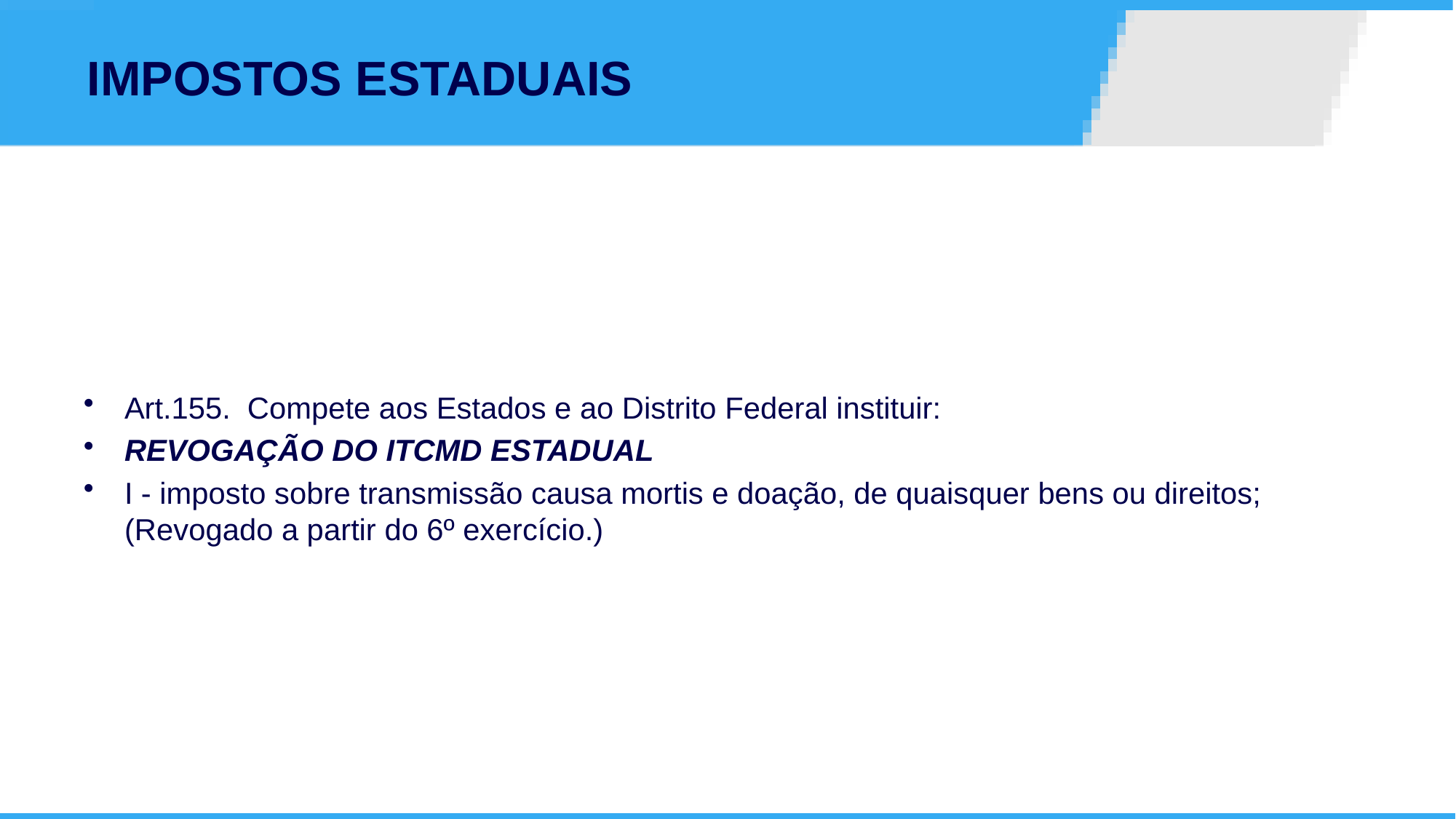

# IMPOSTOS ESTADUAIS
Art.155.  Compete aos Estados e ao Distrito Federal instituir:
REVOGAÇÃO DO ITCMD ESTADUAL
I - imposto sobre transmissão causa mortis e doação, de quaisquer bens ou direitos; (Revogado a partir do 6º exercício.)